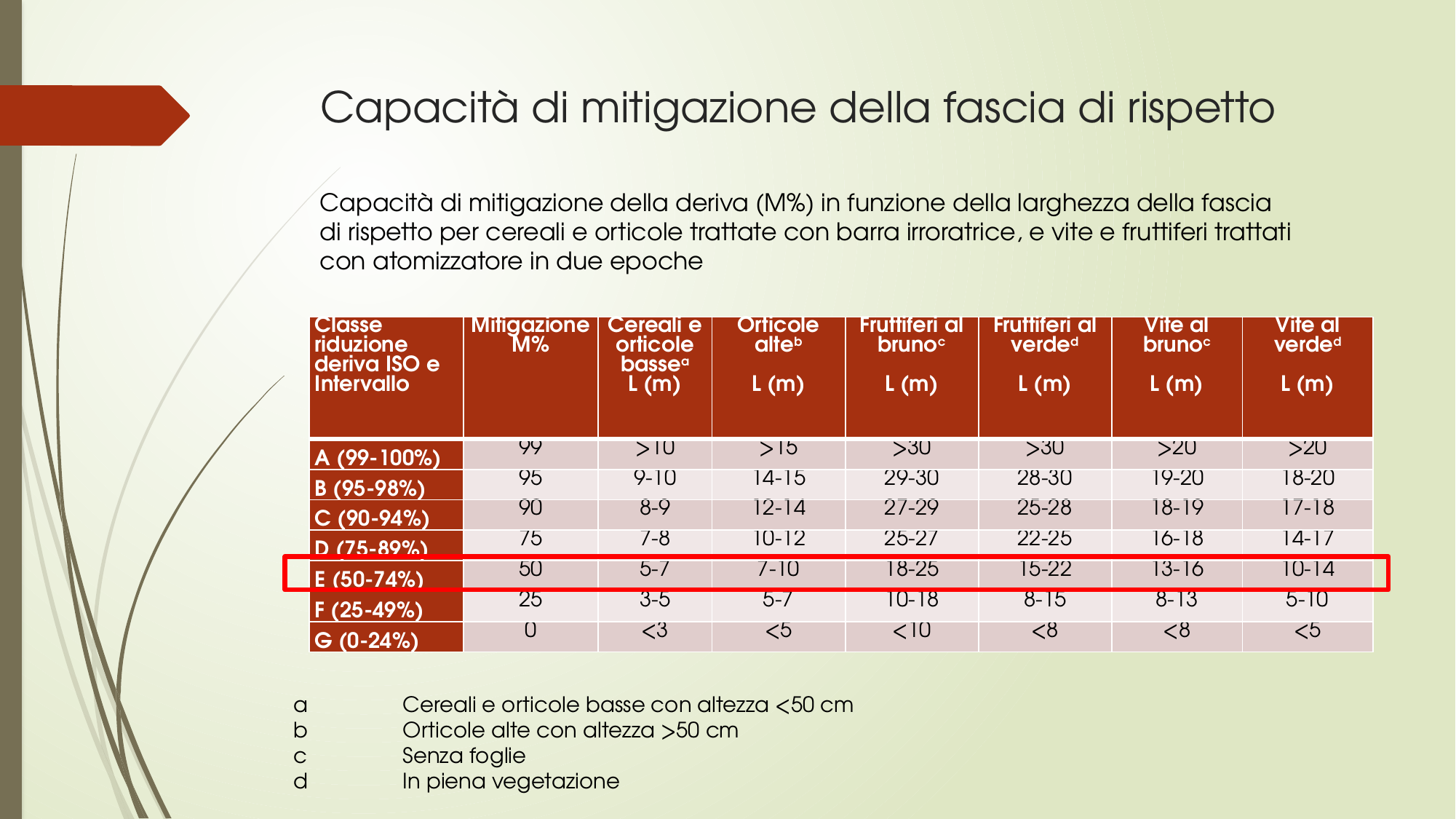

# Capacità di mitigazione della fascia di rispetto
Capacità di mitigazione della deriva (M%) in funzione della larghezza della fascia
di rispetto per cereali e orticole trattate con barra irroratrice, e vite e fruttiferi trattati
con atomizzatore in due epoche
| Classe riduzione deriva ISO e Intervallo | Mitigazione M% | Cereali e orticole bassea L (m) | Orticole alteb   L (m) | Fruttiferi al brunoc   L (m) | Fruttiferi al verded   L (m) | Vite al brunoc   L (m) | Vite al verded   L (m) |
| --- | --- | --- | --- | --- | --- | --- | --- |
| A (99-100%) | 99 | >10 | >15 | >30 | >30 | >20 | >20 |
| B (95-98%) | 95 | 9-10 | 14-15 | 29-30 | 28-30 | 19-20 | 18-20 |
| C (90-94%) | 90 | 8-9 | 12-14 | 27-29 | 25-28 | 18-19 | 17-18 |
| D (75-89%) | 75 | 7-8 | 10-12 | 25-27 | 22-25 | 16-18 | 14-17 |
| E (50-74%) | 50 | 5-7 | 7-10 | 18-25 | 15-22 | 13-16 | 10-14 |
| F (25-49%) | 25 | 3-5 | 5-7 | 10-18 | 8-15 | 8-13 | 5-10 |
| G (0-24%) | 0 | <3 | <5 | <10 | <8 | <8 | <5 |

a	Cereali e orticole basse con altezza <50 cm
b	Orticole alte con altezza >50 cm
c	Senza foglie
d	In piena vegetazione